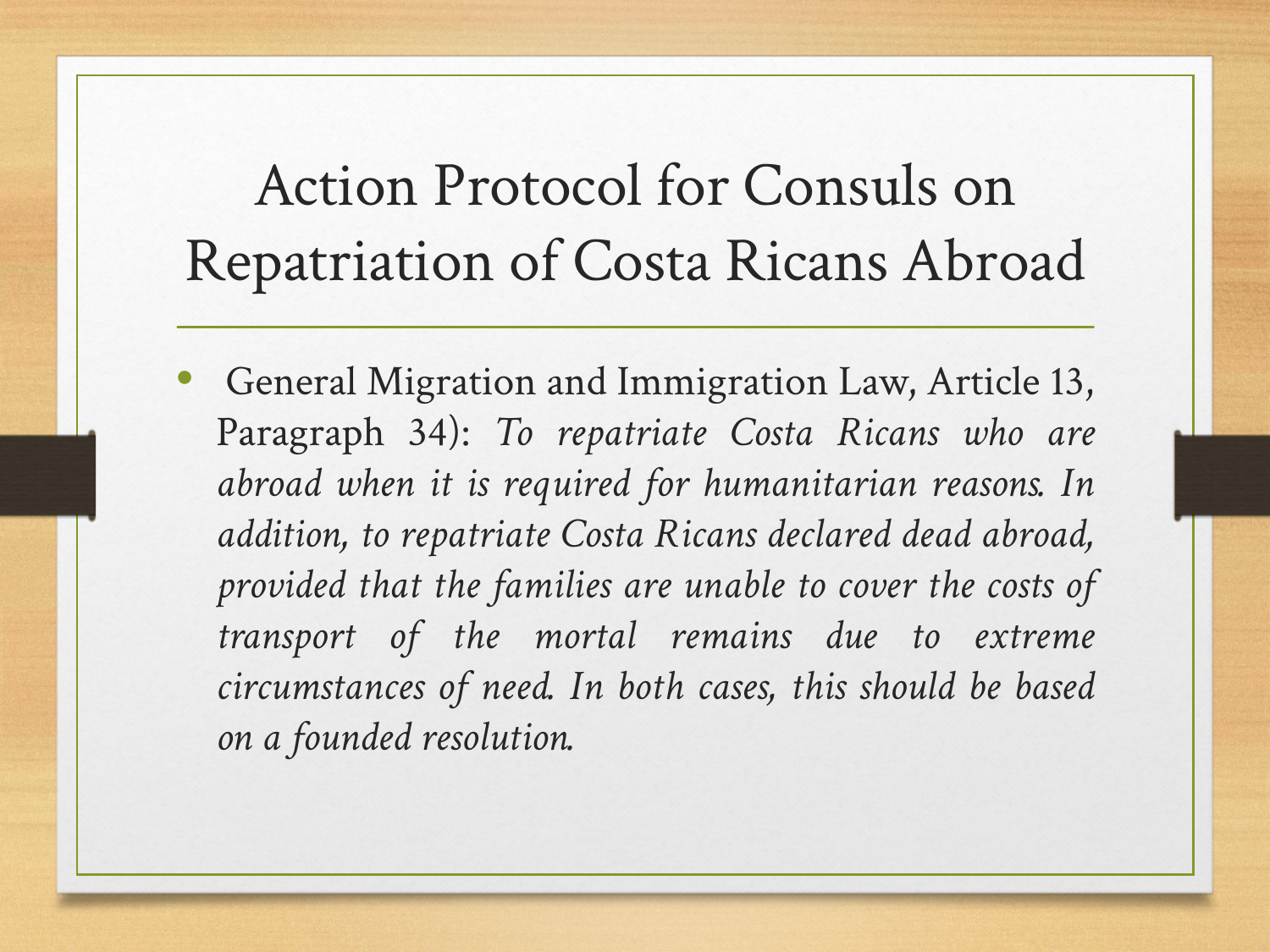

# Action Protocol for Consuls on Repatriation of Costa Ricans Abroad
 General Migration and Immigration Law, Article 13, Paragraph 34): To repatriate Costa Ricans who are abroad when it is required for humanitarian reasons. In addition, to repatriate Costa Ricans declared dead abroad, provided that the families are unable to cover the costs of transport of the mortal remains due to extreme circumstances of need. In both cases, this should be based on a founded resolution.